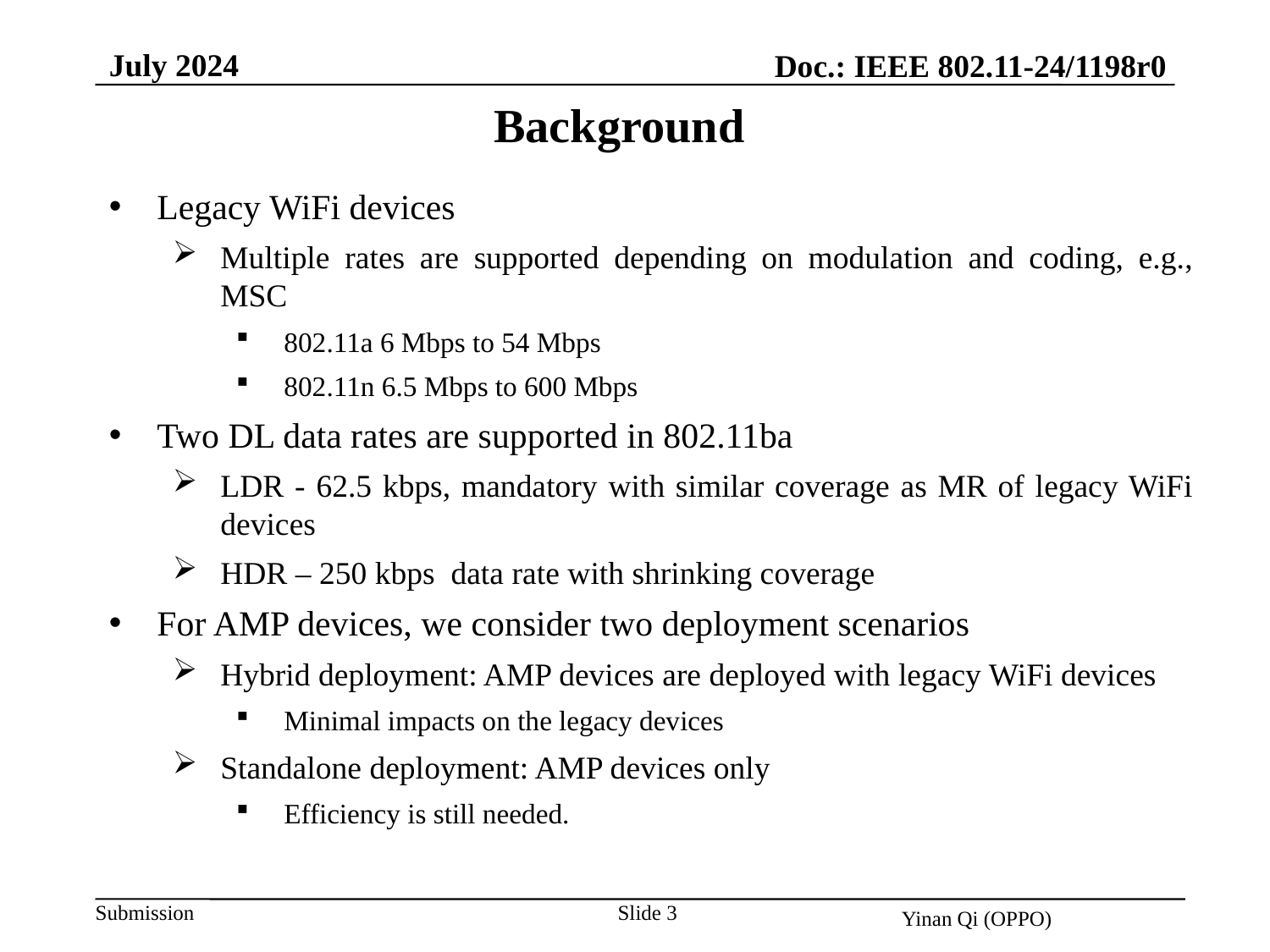

July 2024
Doc.: IEEE 802.11-24/1198r0
Background
Legacy WiFi devices
Multiple rates are supported depending on modulation and coding, e.g., MSC
802.11a 6 Mbps to 54 Mbps
802.11n 6.5 Mbps to 600 Mbps
Two DL data rates are supported in 802.11ba
LDR - 62.5 kbps, mandatory with similar coverage as MR of legacy WiFi devices
HDR – 250 kbps  data rate with shrinking coverage
For AMP devices, we consider two deployment scenarios
Hybrid deployment: AMP devices are deployed with legacy WiFi devices
Minimal impacts on the legacy devices
Standalone deployment: AMP devices only
Efficiency is still needed.
Slide 3
Yinan Qi (OPPO)